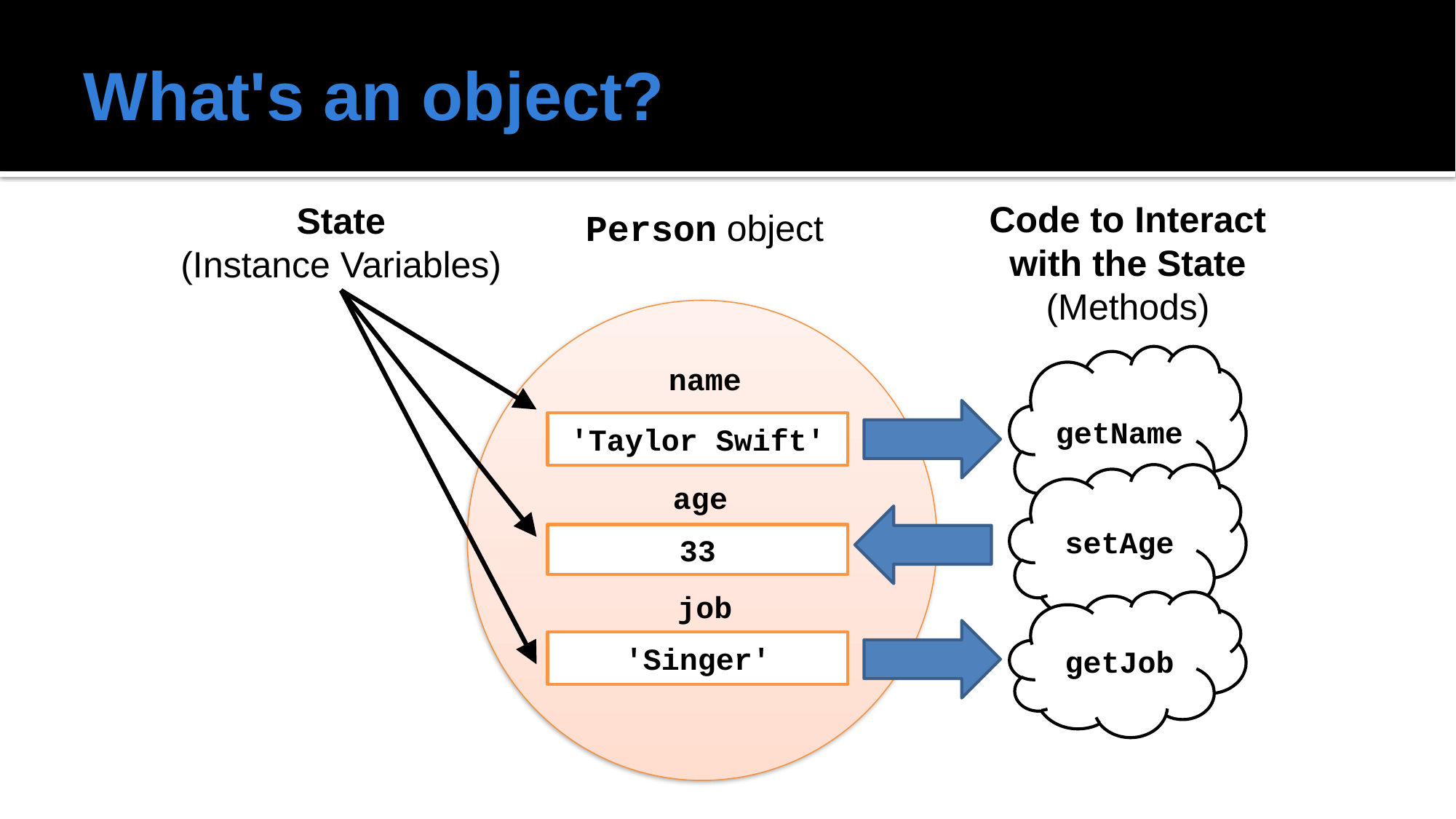

# What's an object?
Code to Interact with the State
(Methods)
getName

setAge

getJob

State
(Instance Variables)
Person object

name
'Taylor Swift'
age
33
job
'Singer'